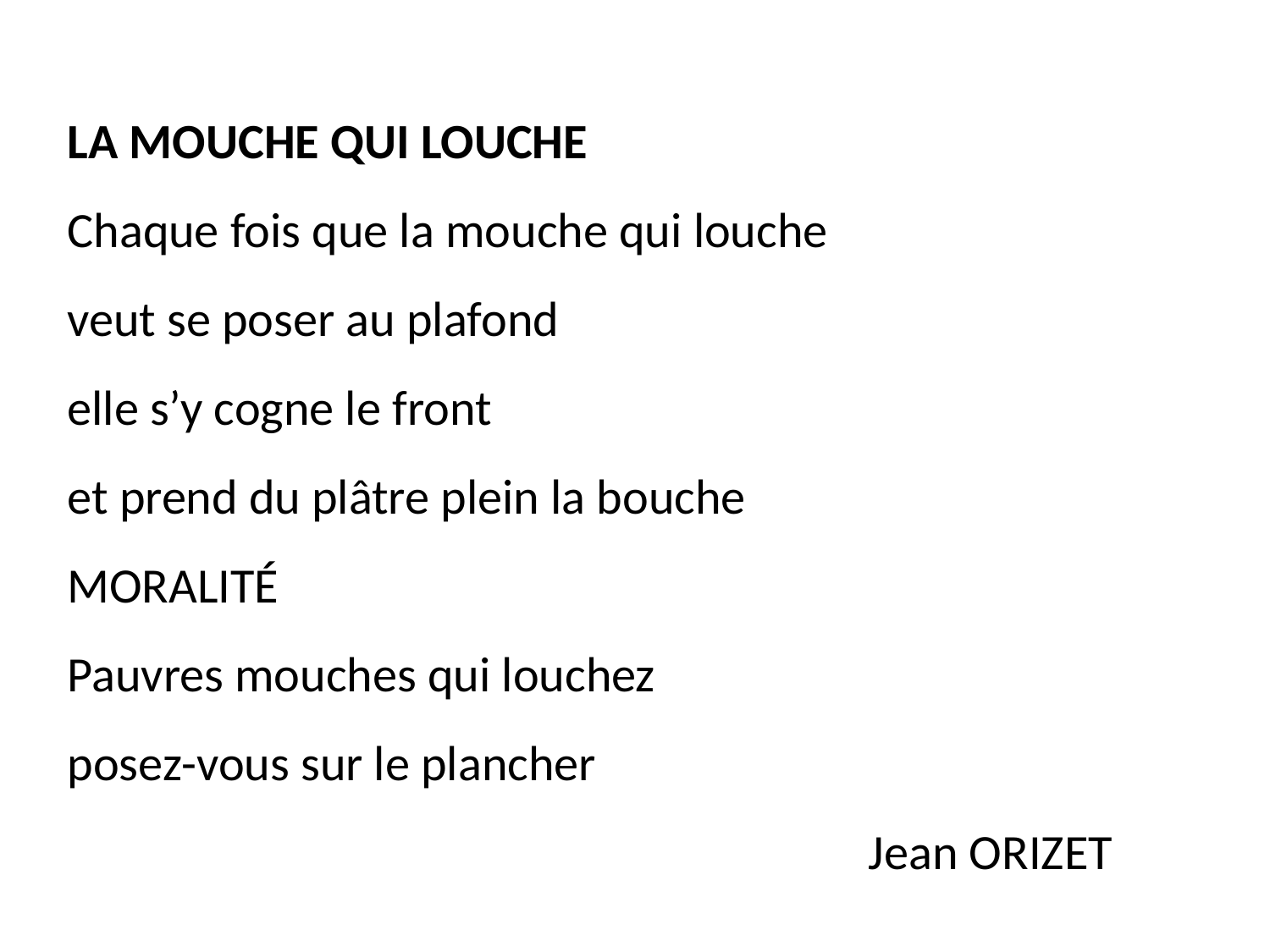

LA MOUCHE QUI LOUCHE
Chaque fois que la mouche qui louche
veut se poser au plafond
elle s’y cogne le front
et prend du plâtre plein la bouche
MORALITÉ
Pauvres mouches qui louchez
posez-vous sur le plancher
Jean ORIZET